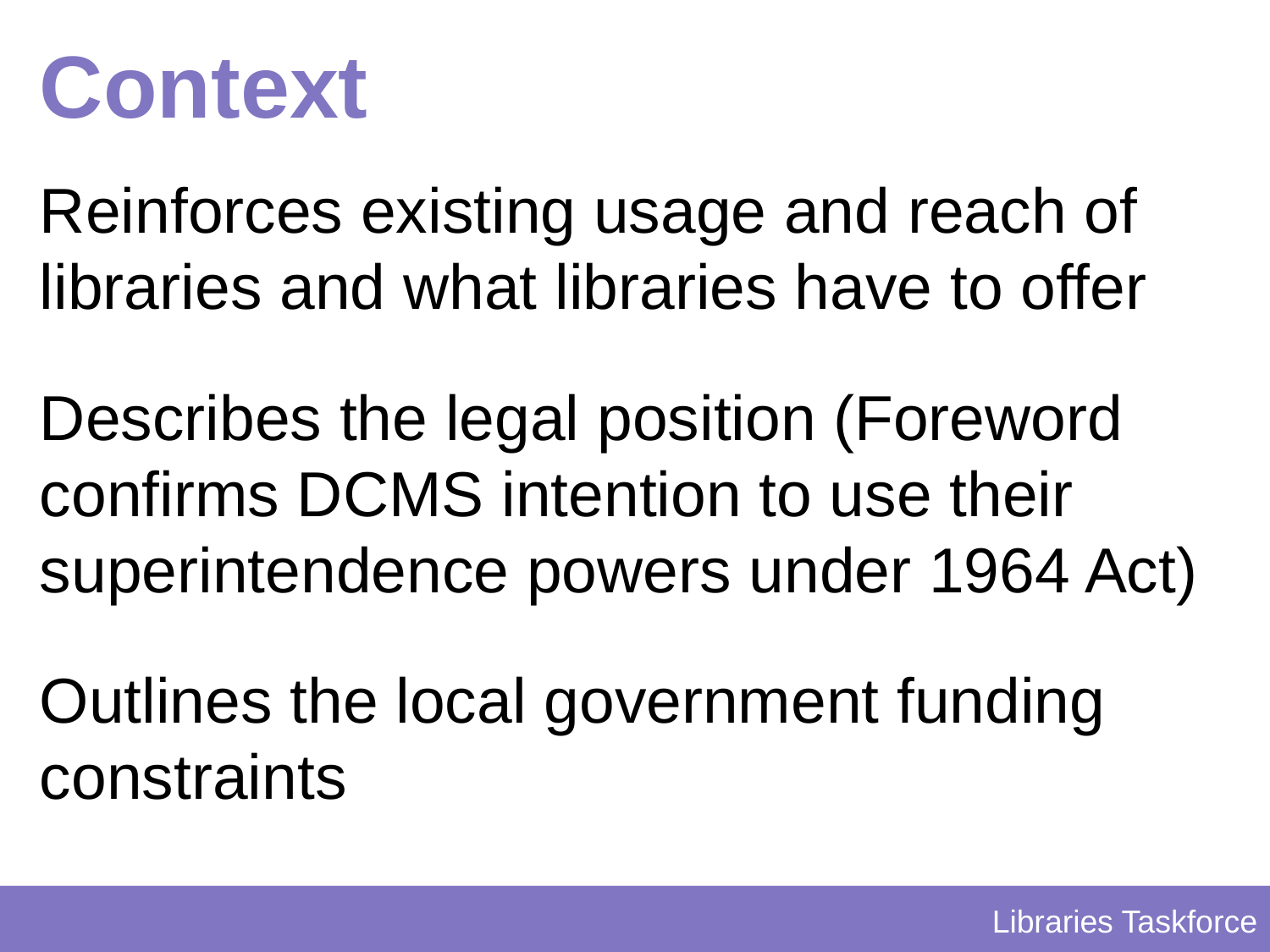

# Context
Reinforces existing usage and reach of libraries and what libraries have to offer
Describes the legal position (Foreword confirms DCMS intention to use their superintendence powers under 1964 Act)
Outlines the local government funding constraints